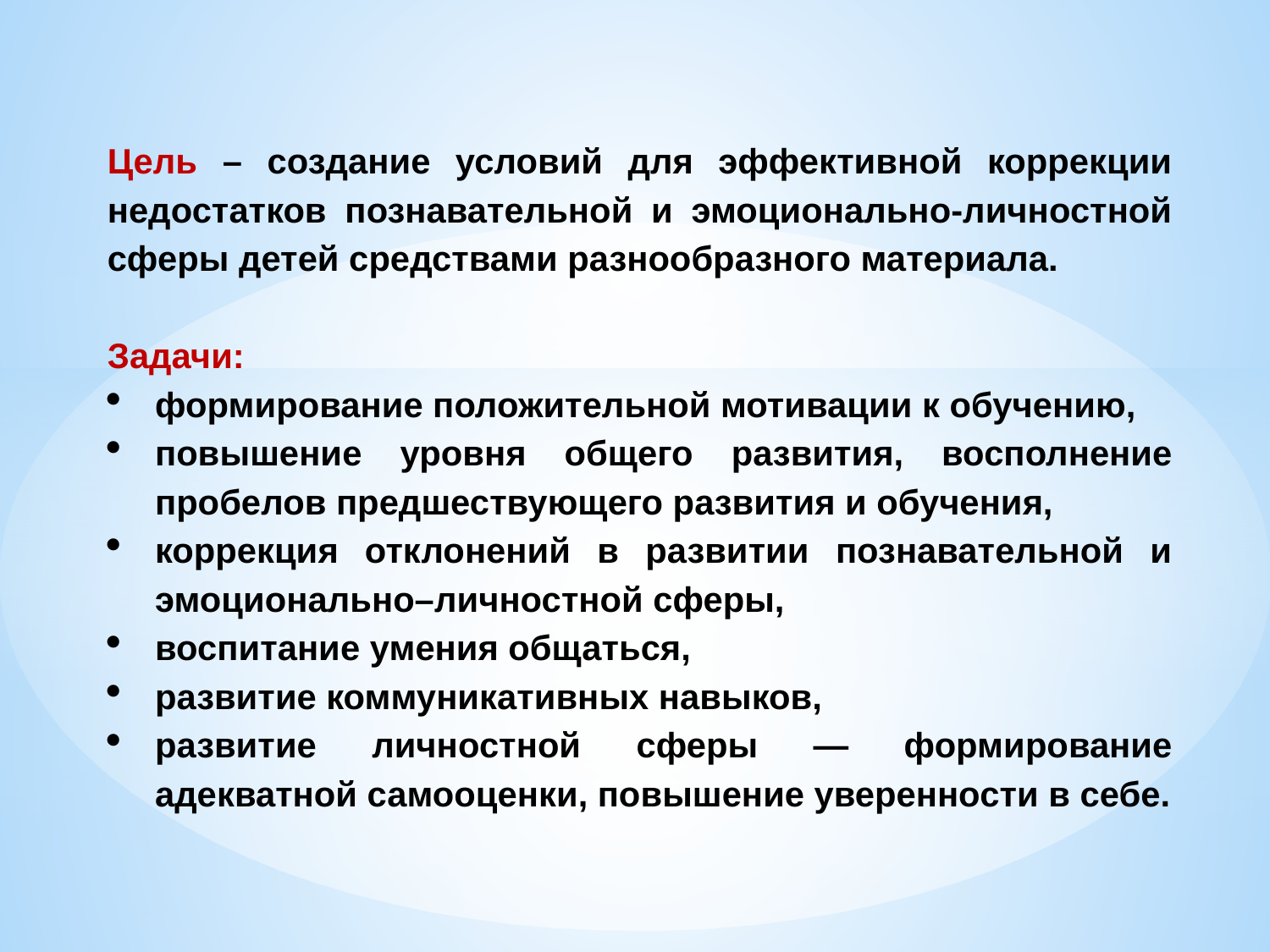

Цель – создание условий для эффективной коррекции недостатков познавательной и эмоционально-личностной сферы детей средствами разнообразного материала.

Задачи:
формирование положительной мотивации к обучению,
повышение уровня общего развития, восполнение пробелов предшествующего развития и обучения,
коррекция отклонений в развитии познавательной и эмоционально–личностной сферы,
воспитание умения общаться,
развитие коммуникативных навыков,
развитие личностной сферы — формирование адекватной самооценки, повышение уверенности в себе.